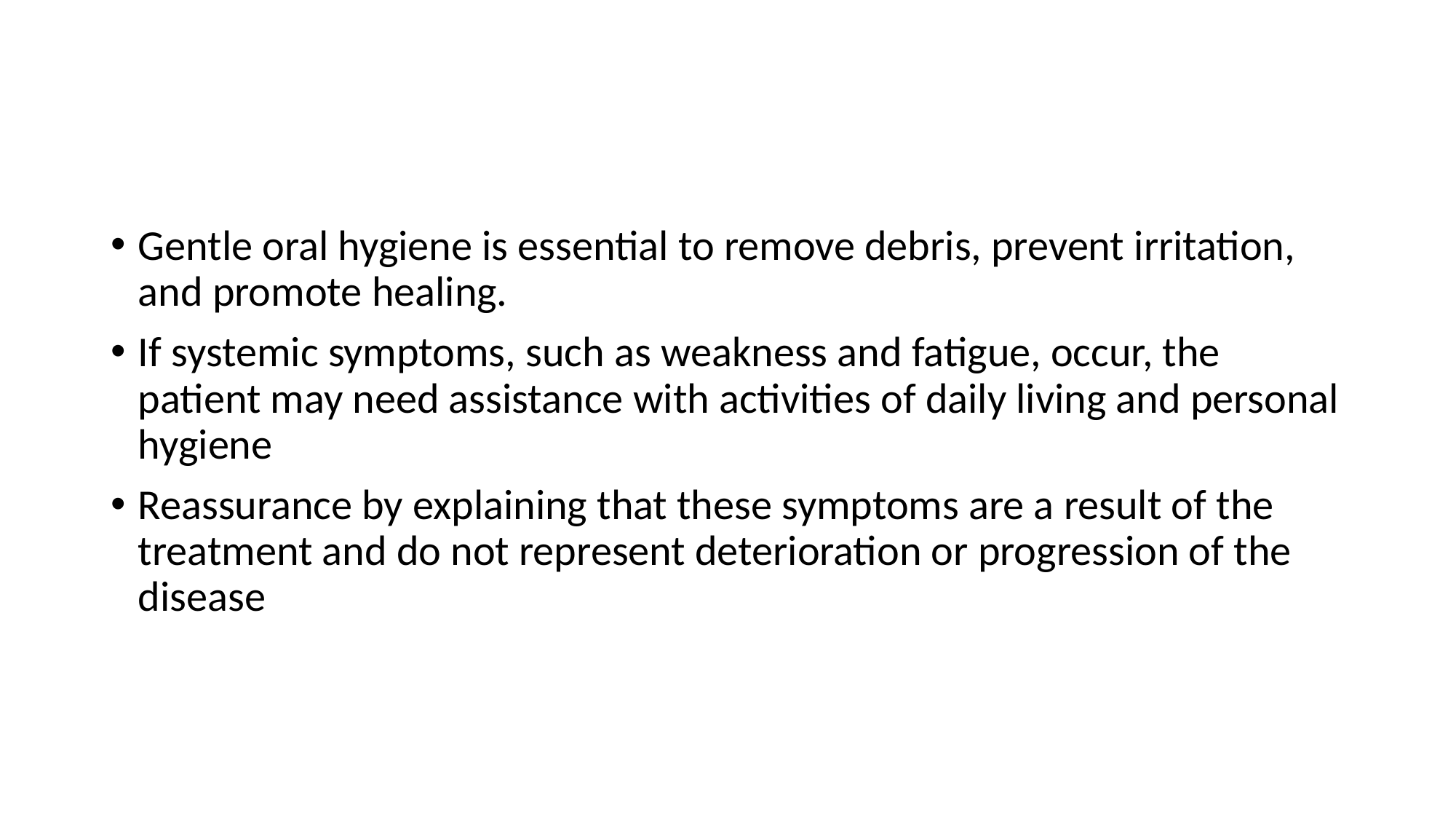

#
Gentle oral hygiene is essential to remove debris, prevent irritation, and promote healing.
If systemic symptoms, such as weakness and fatigue, occur, the patient may need assistance with activities of daily living and personal hygiene
Reassurance by explaining that these symptoms are a result of the treatment and do not represent deterioration or progression of the disease